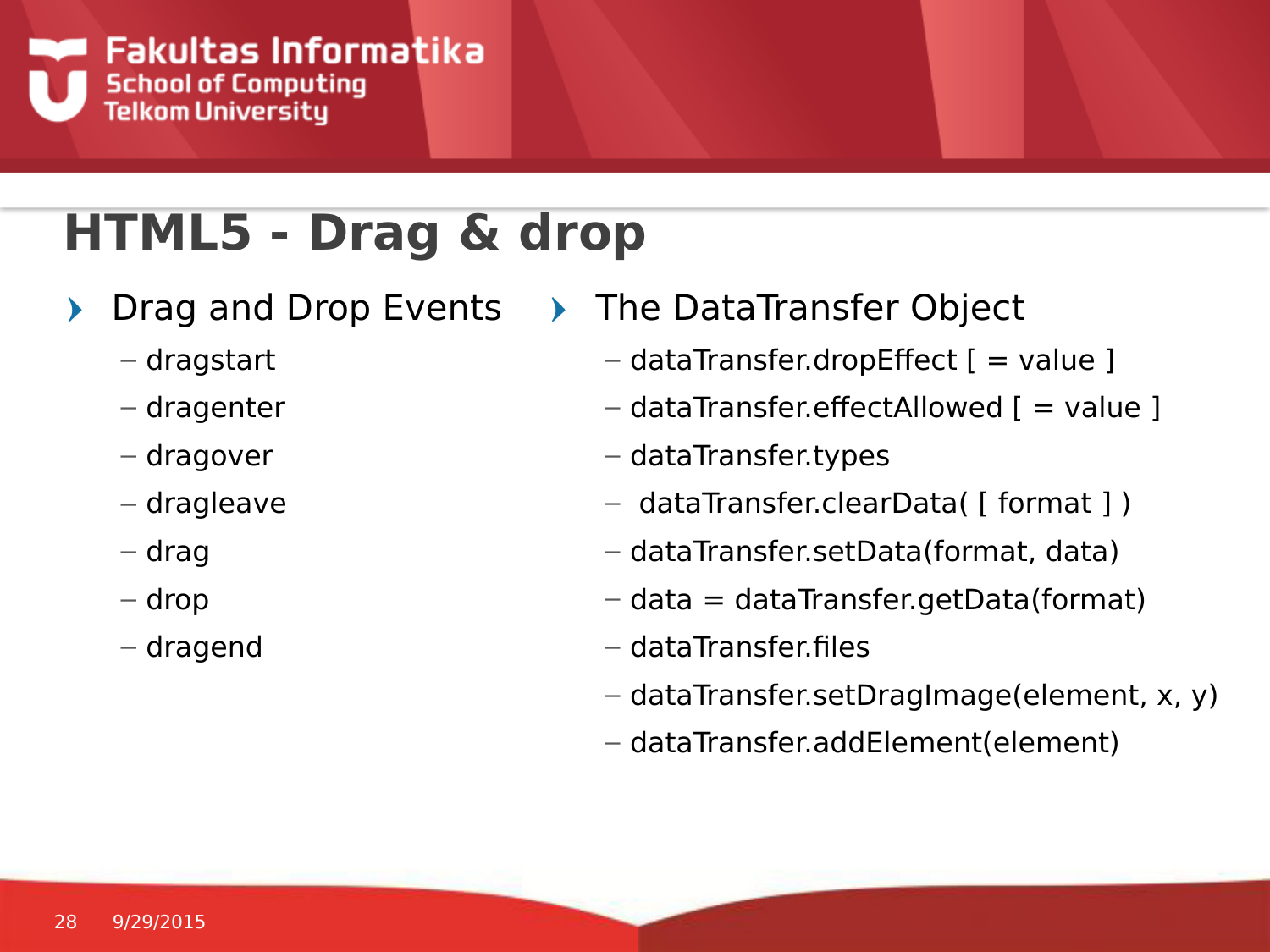

# HTML5 - Drag & drop
Drag and Drop Events
dragstart
dragenter
dragover
dragleave
drag
drop
dragend

The DataTransfer Object
dataTransfer.dropEffect [ = value ]
dataTransfer.effectAllowed [ = value ]
dataTransfer.types
 dataTransfer.clearData( [ format ] )
dataTransfer.setData(format, data)
data = dataTransfer.getData(format)
dataTransfer.files
dataTransfer.setDragImage(element, x, y)
dataTransfer.addElement(element)

28
9/29/2015